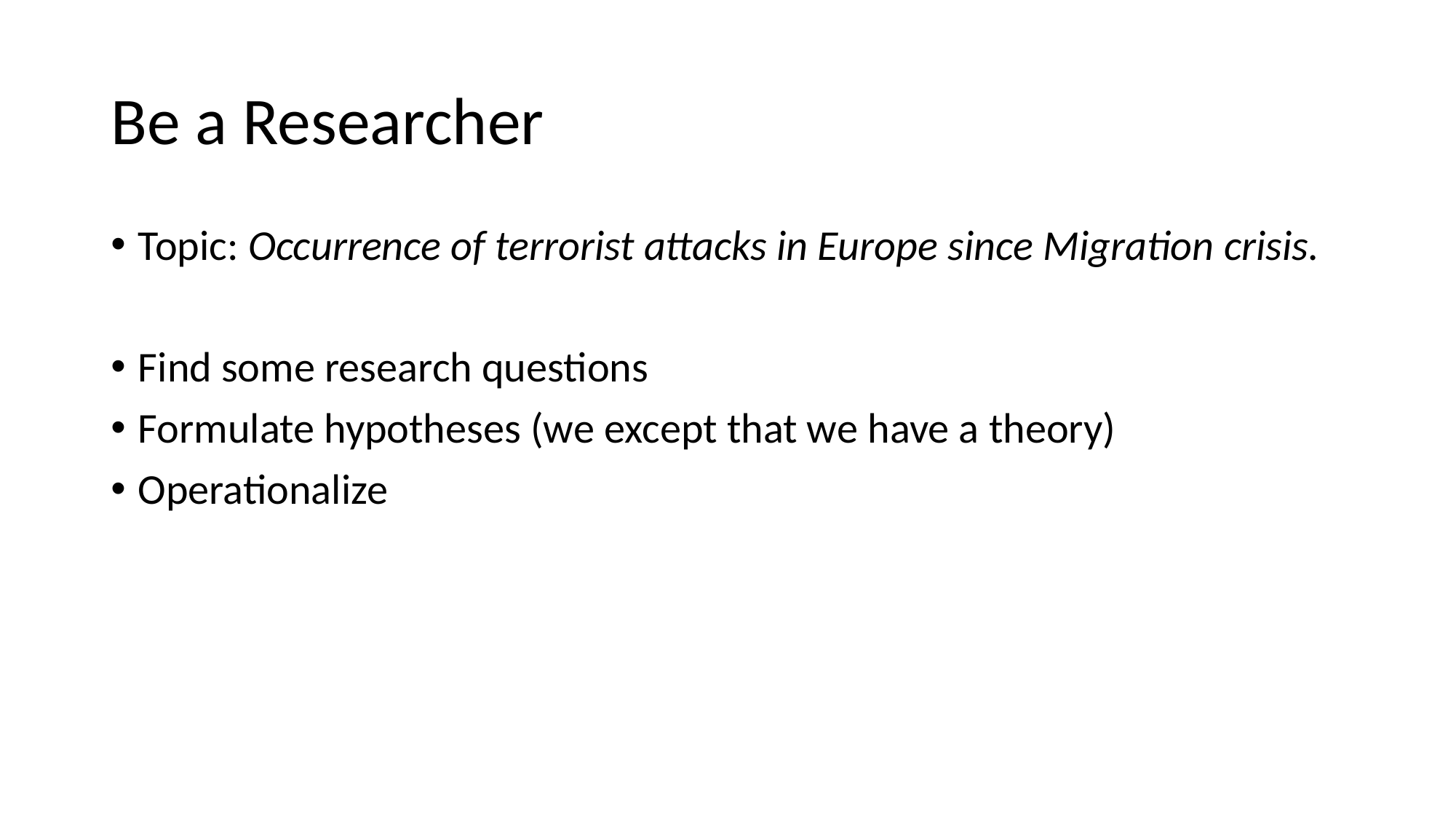

# Be a Researcher
Topic: Occurrence of terrorist attacks in Europe since Migration crisis.

Find some research questions
Formulate hypotheses (we except that we have a theory)
Operationalize